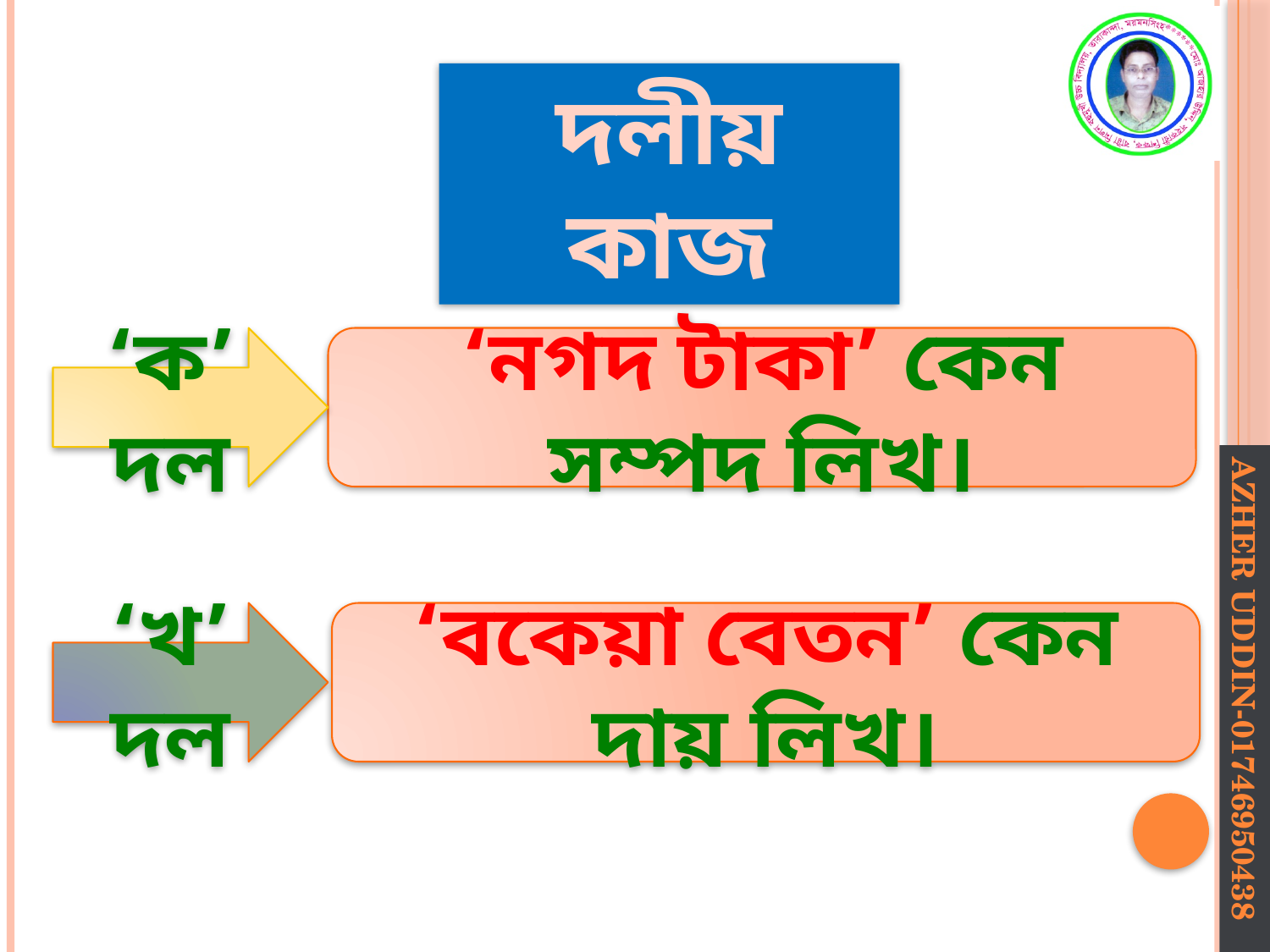

দলীয় কাজ
‘ক’ দল
‘নগদ টাকা’ কেন সম্পদ লিখ।
‘খ’ দল
‘বকেয়া বেতন’ কেন দায় লিখ।